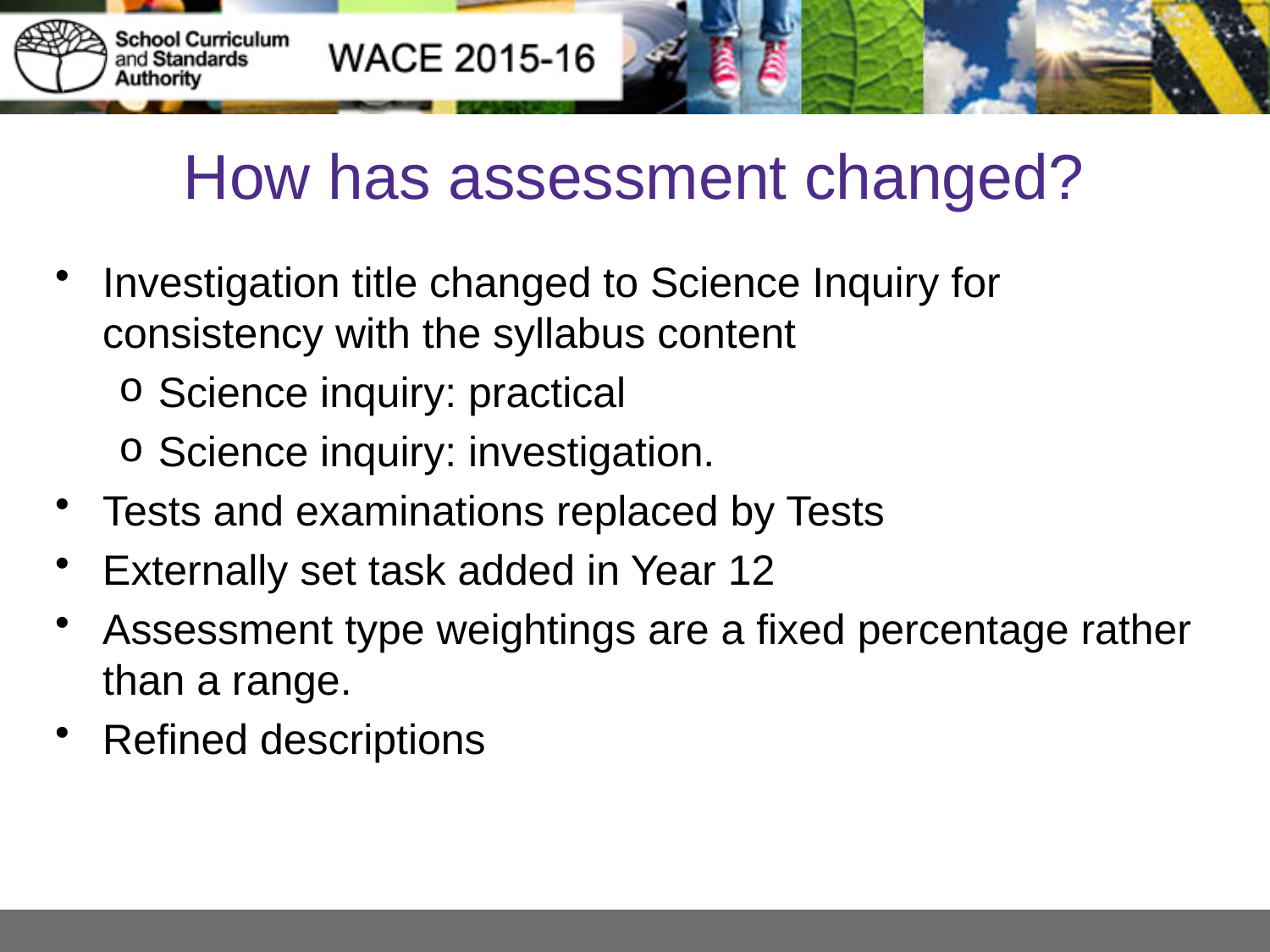

# How has assessment changed?
Investigation title changed to Science Inquiry for consistency with the syllabus content
Science inquiry: practical
Science inquiry: investigation.
Tests and examinations replaced by Tests
Externally set task added in Year 12
Assessment type weightings are a fixed percentage rather than a range.
Refined descriptions